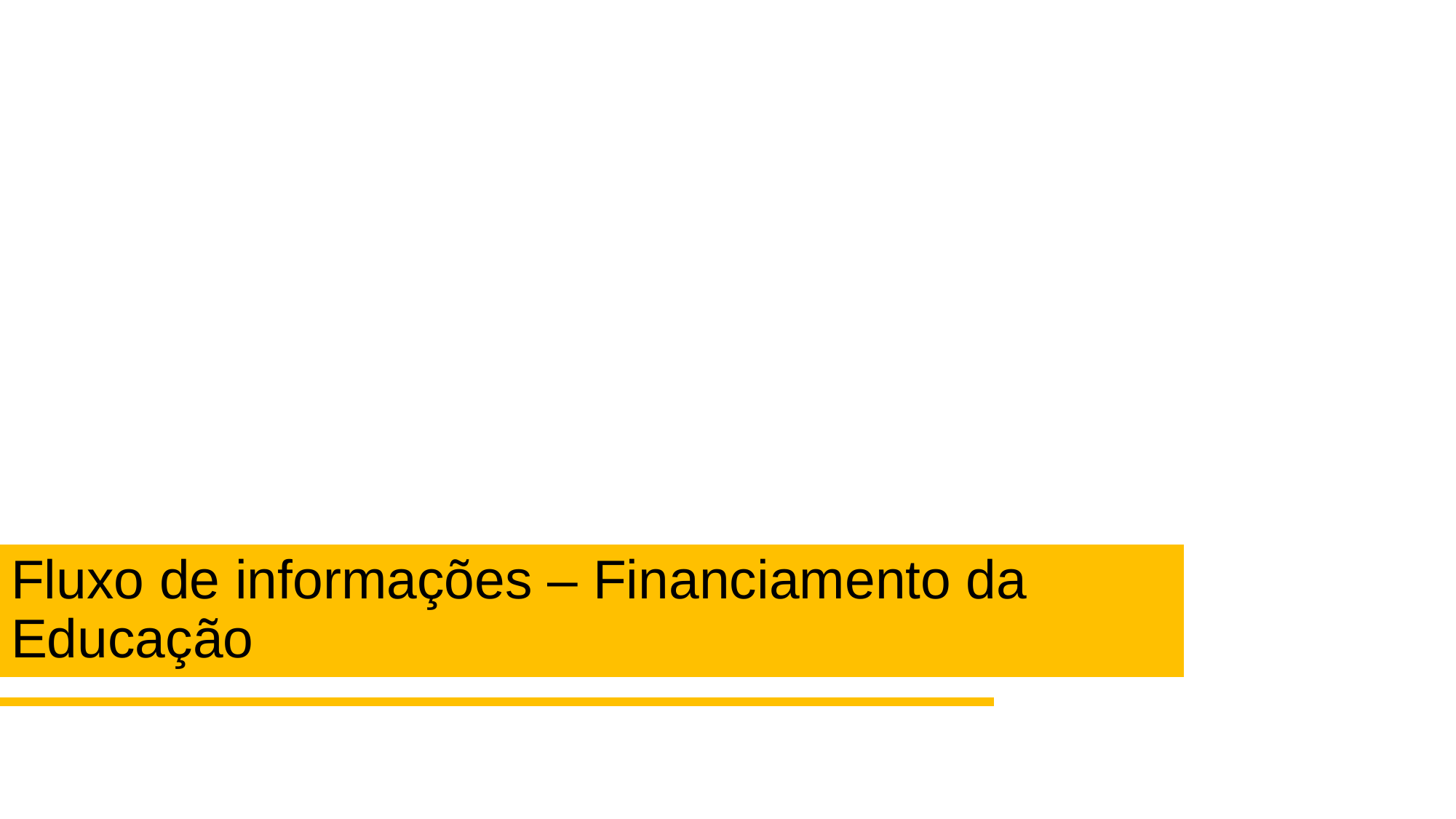

# Fluxo de informações – Financiamento da Educação